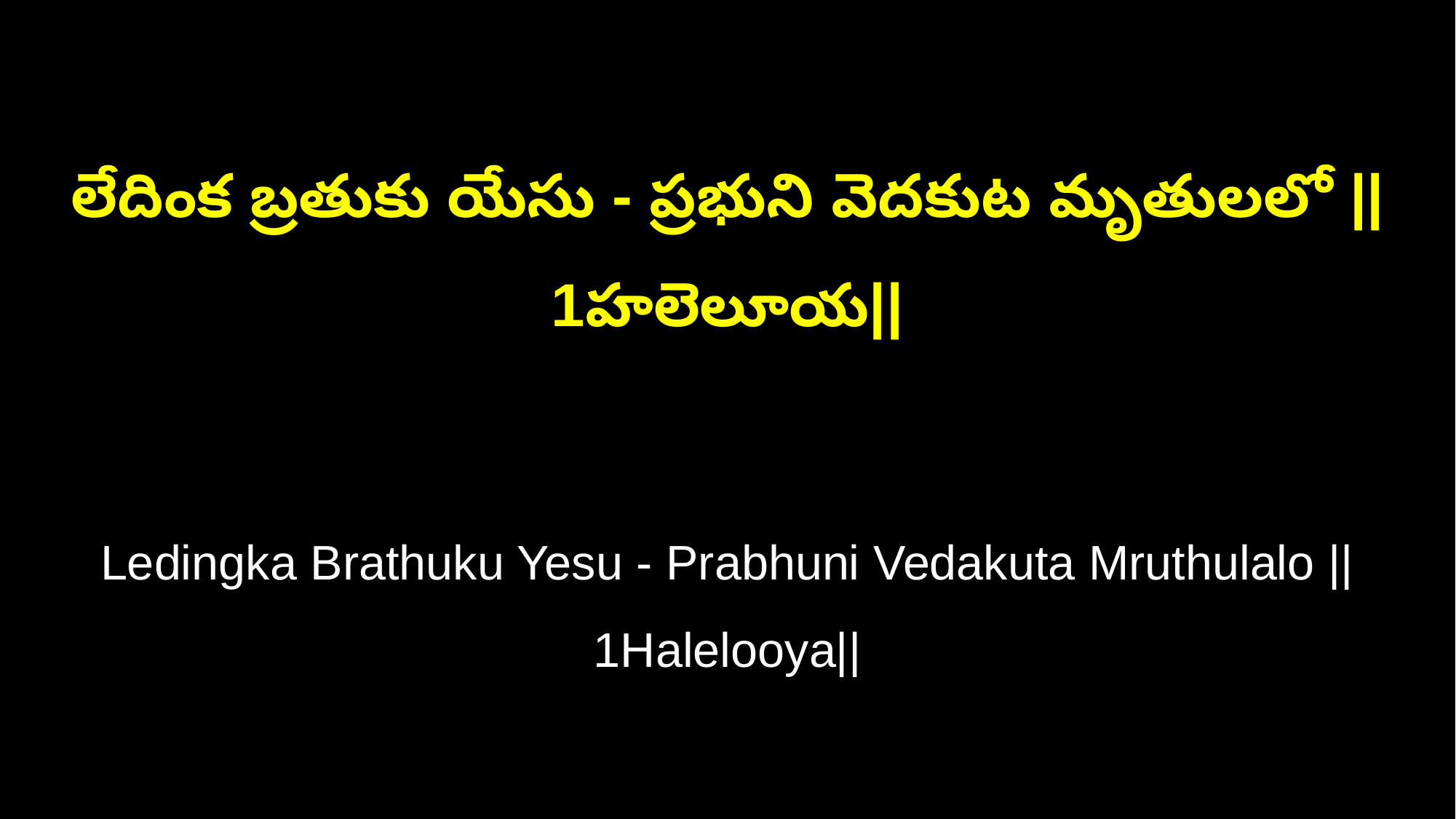

లేదింక బ్రతుకు యేసు - ప్రభుని వెదకుట మృతులలో ||1హలెలూయ||
Ledingka Brathuku Yesu - Prabhuni Vedakuta Mruthulalo ||1Halelooya||